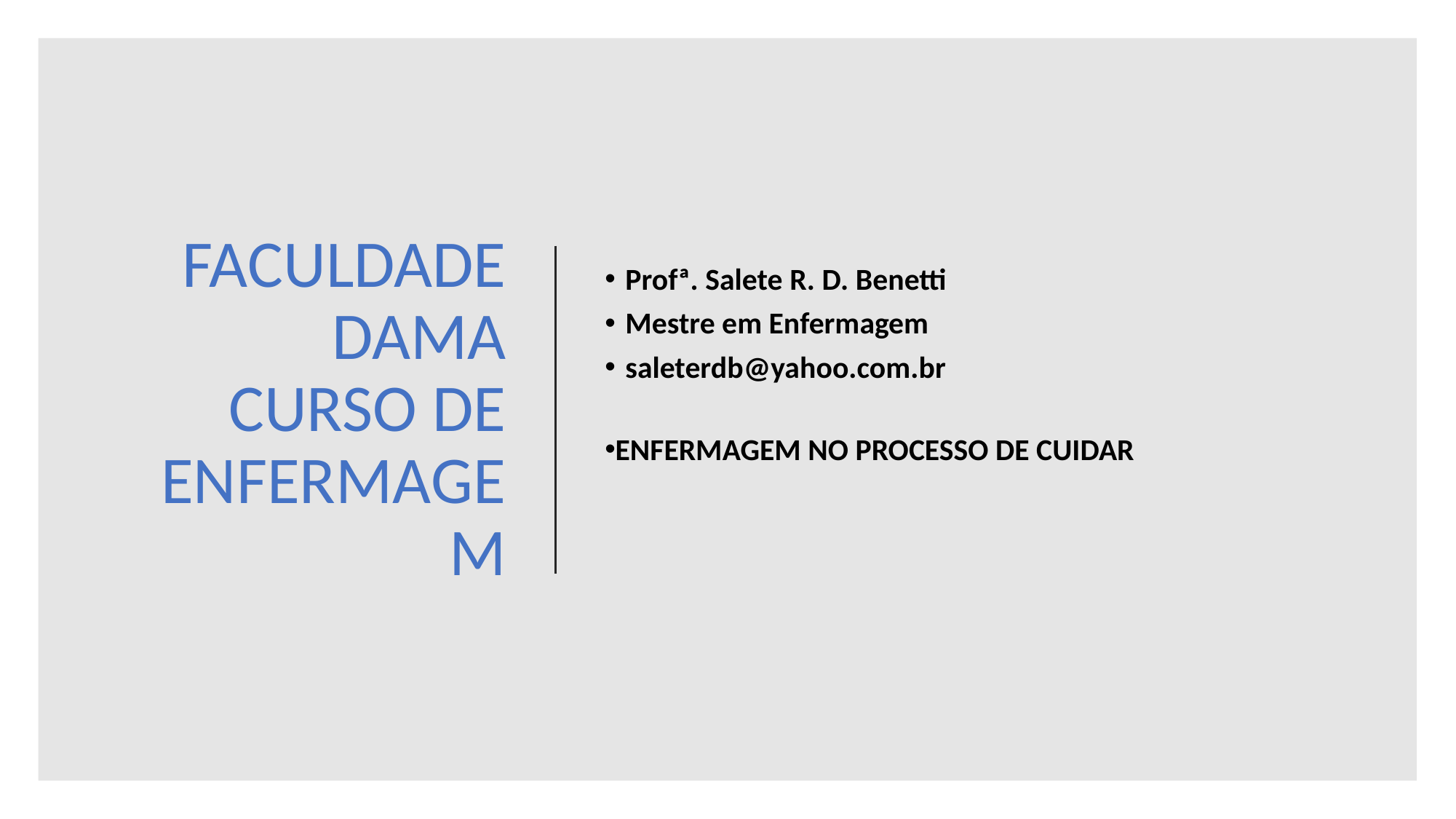

# FACULDADE DAMA CURSO DE ENFERMAGEM
Profª. Salete R. D. Benetti
Mestre em Enfermagem
saleterdb@yahoo.com.br
ENFERMAGEM NO PROCESSO DE CUIDAR